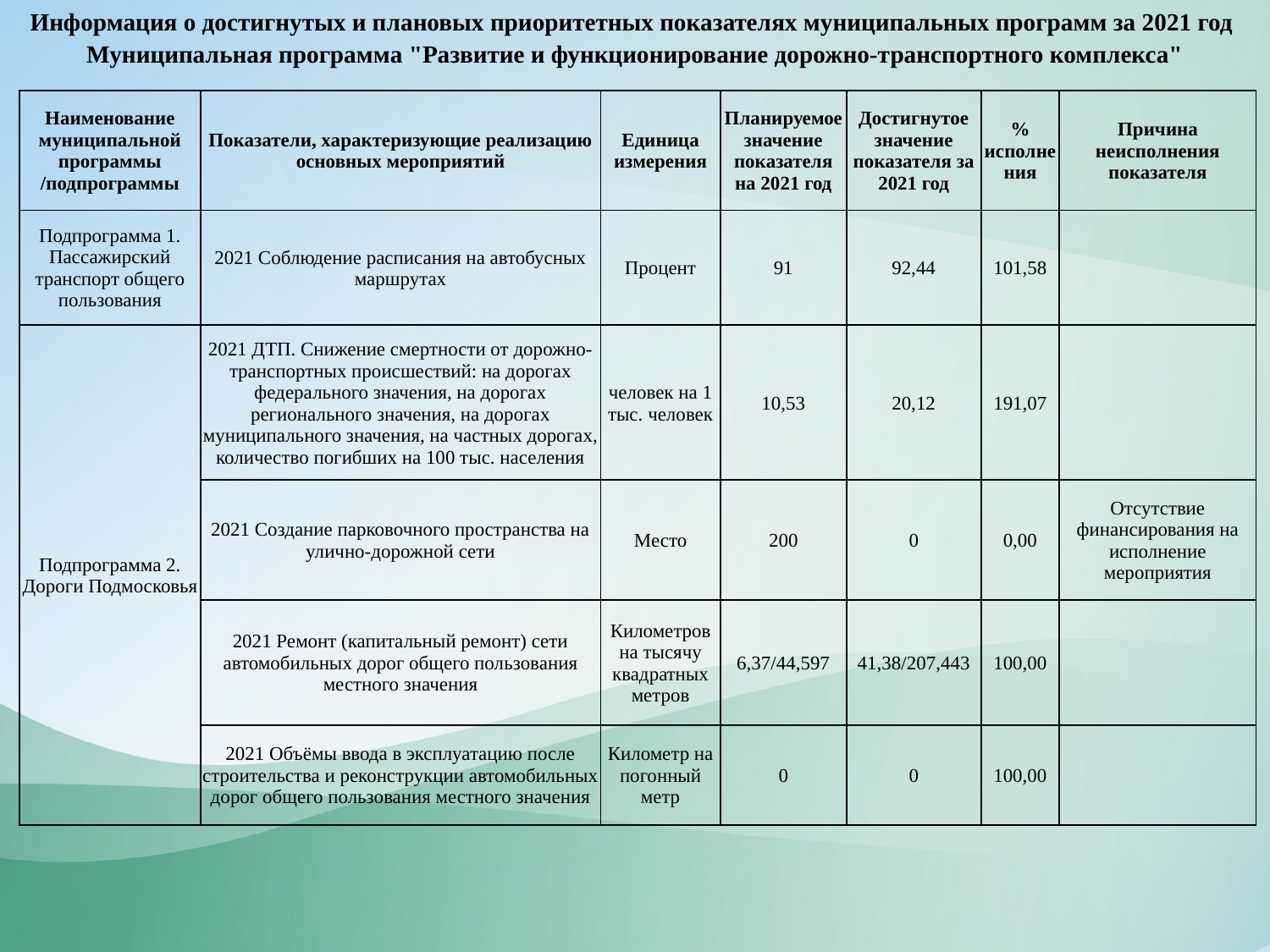

Информация о достигнутых и плановых приоритетных показателях муниципальных программ за 2021 год
Муниципальная программа "Развитие и функционирование дорожно-транспортного комплекса"
| Наименование муниципальной программы /подпрограммы | Показатели, характеризующие реализацию основных мероприятий | Единица измерения | Планируемое значение показателя на 2021 год | Достигнутое значение показателя за 2021 год | % исполнения | Причина неисполнения показателя |
| --- | --- | --- | --- | --- | --- | --- |
| Подпрограмма 1. Пассажирский транспорт общего пользования | 2021 Соблюдение расписания на автобусных маршрутах | Процент | 91 | 92,44 | 101,58 |  |
| Подпрограмма 2. Дороги Подмосковья | 2021 ДТП. Снижение смертности от дорожно-транспортных происшествий: на дорогах федерального значения, на дорогах регионального значения, на дорогах муниципального значения, на частных дорогах, количество погибших на 100 тыс. населения | человек на 1 тыс. человек | 10,53 | 20,12 | 191,07 |  |
|  | 2021 Создание парковочного пространства на улично-дорожной сети | Место | 200 | 0 | 0,00 | Отсутствие финансирования на исполнение мероприятия |
|  | 2021 Ремонт (капитальный ремонт) сети автомобильных дорог общего пользования местного значения | Километров на тысячу квадратных метров | 6,37/44,597 | 41,38/207,443 | 100,00 |  |
|  | 2021 Объёмы ввода в эксплуатацию после строительства и реконструкции автомобильных дорог общего пользования местного значения | Километр на погонный метр | 0 | 0 | 100,00 |  |